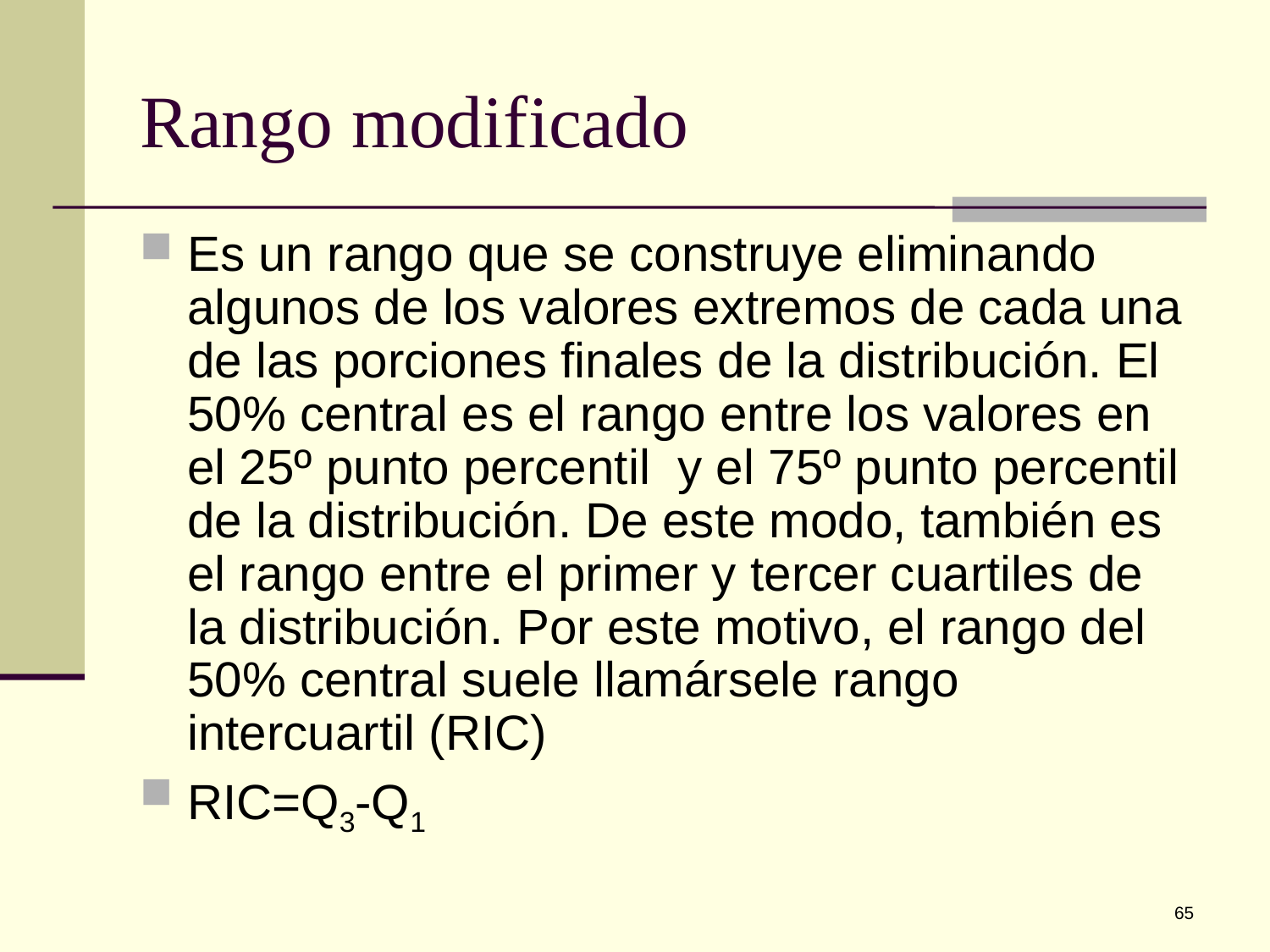

# Rango modificado
Es un rango que se construye eliminando algunos de los valores extremos de cada una de las porciones finales de la distribución. El 50% central es el rango entre los valores en el 25º punto percentil  y el 75º punto percentil de la distribución. De este modo, también es el rango entre el primer y tercer cuartiles de la distribución. Por este motivo, el rango del 50% central suele llamársele rango intercuartil (RIC)
RIC=Q3-Q1
65